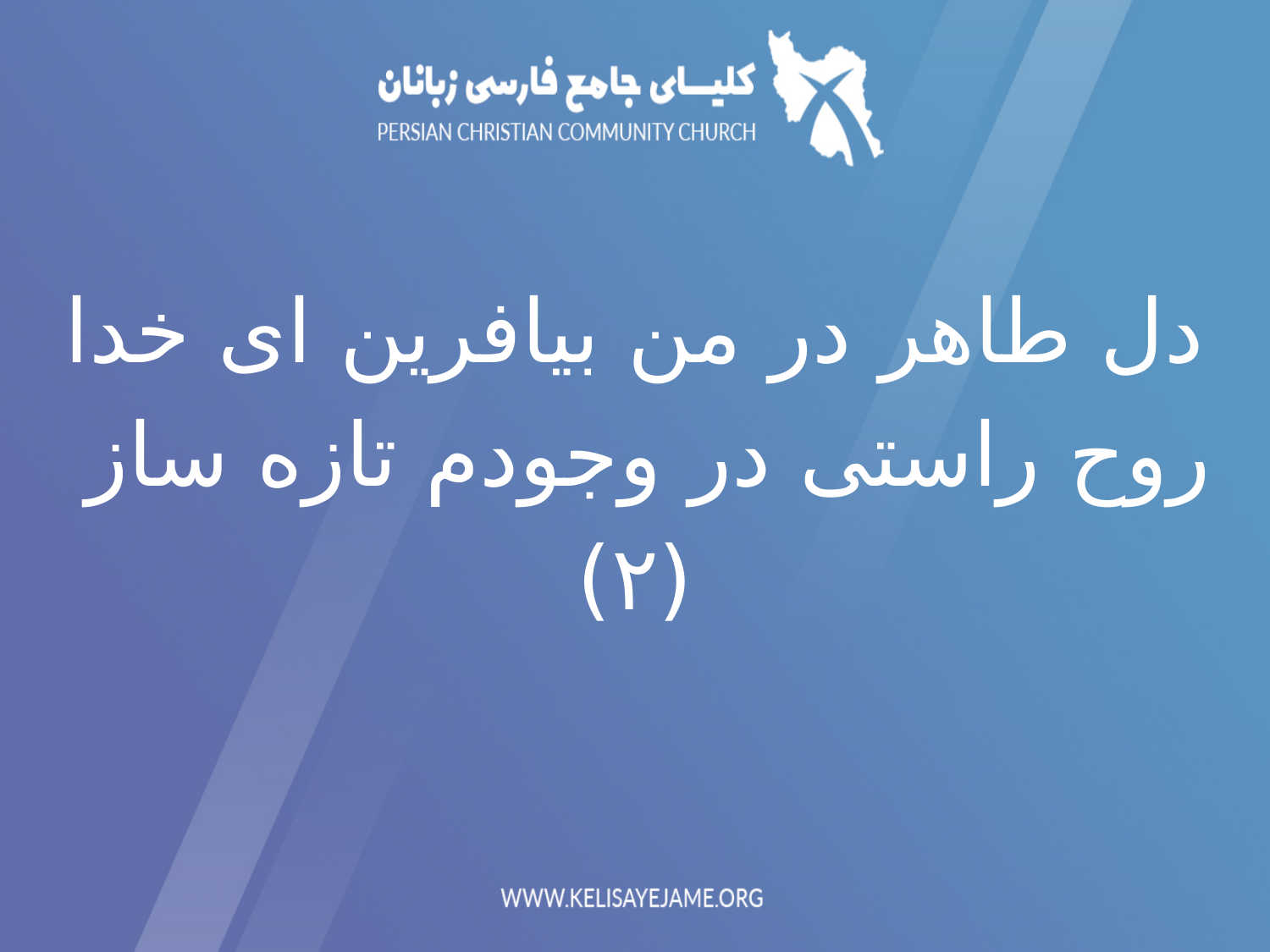

دل طاهر در من بيافرين ای خدا
روح راستی در وجودم تازه ساز
(۲)